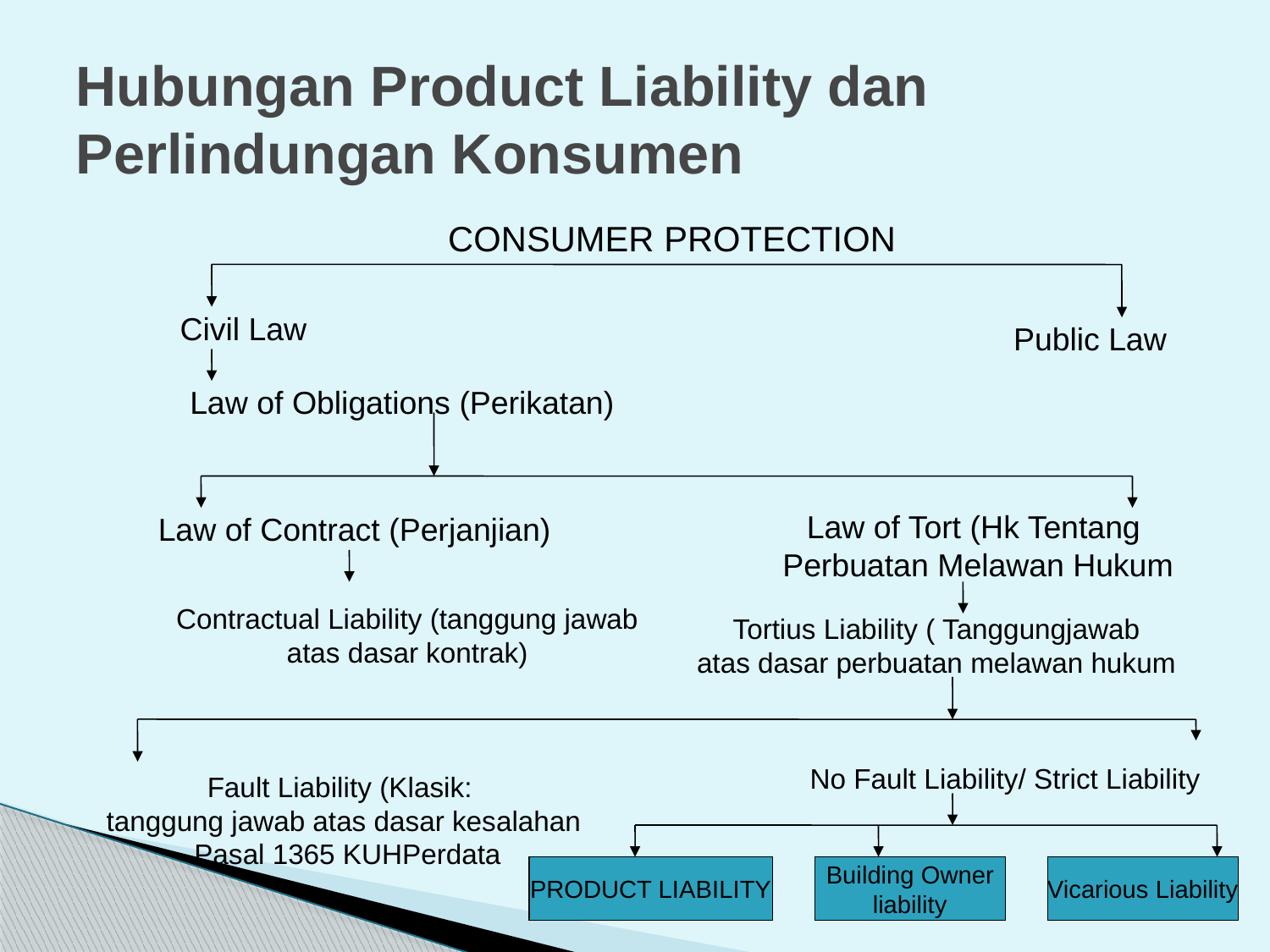

# Hubungan Product Liability dan Perlindungan Konsumen
CONSUMER PROTECTION

Civil Law
Public Law

Law of Obligations (Perikatan)

Law of Contract (Perjanjian)
Law of Tort (Hk Tentang
 Perbuatan Melawan Hukum

Contractual Liability (tanggung jawab
atas dasar kontrak)

Tortius Liability ( Tanggungjawab
atas dasar perbuatan melawan hukum

No Fault Liability/ Strict Liability
Fault Liability (Klasik:
tanggung jawab atas dasar kesalahan
 Pasal 1365 KUHPerdata

PRODUCT LIABILITY
Building Owner
liability
Vicarious Liability